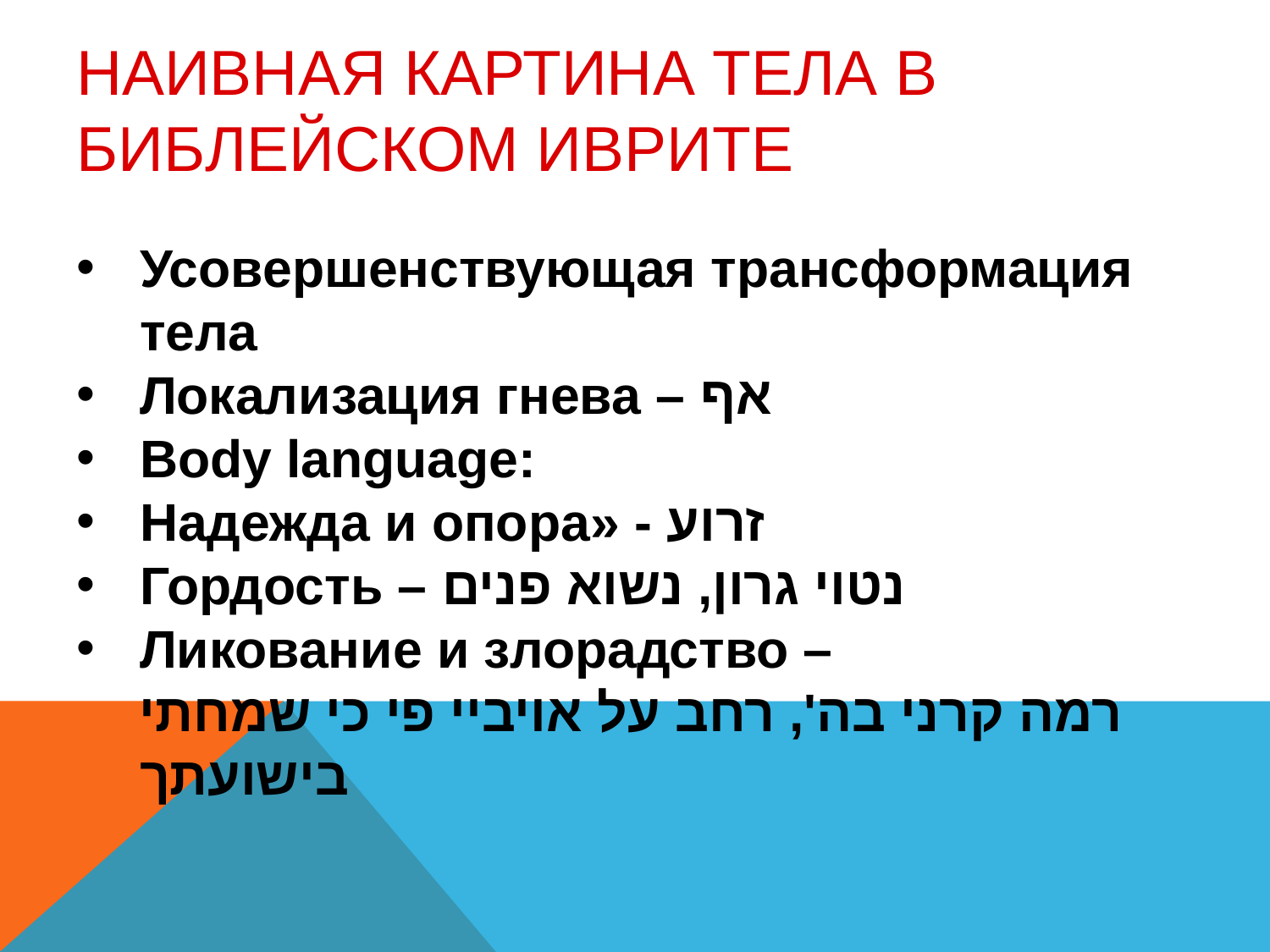

# Наивная картина тела в библейском иврите
Усовершенствующая трансформация тела
Локализация гнева – אף
Body language:
Надежда и опора» - זרוע
Гордость – נטוי גרון, נשוא פנים
Ликование и злорадство –
רמה קרני בה', רחב על אויביי פי כי שמחתי בישועתך